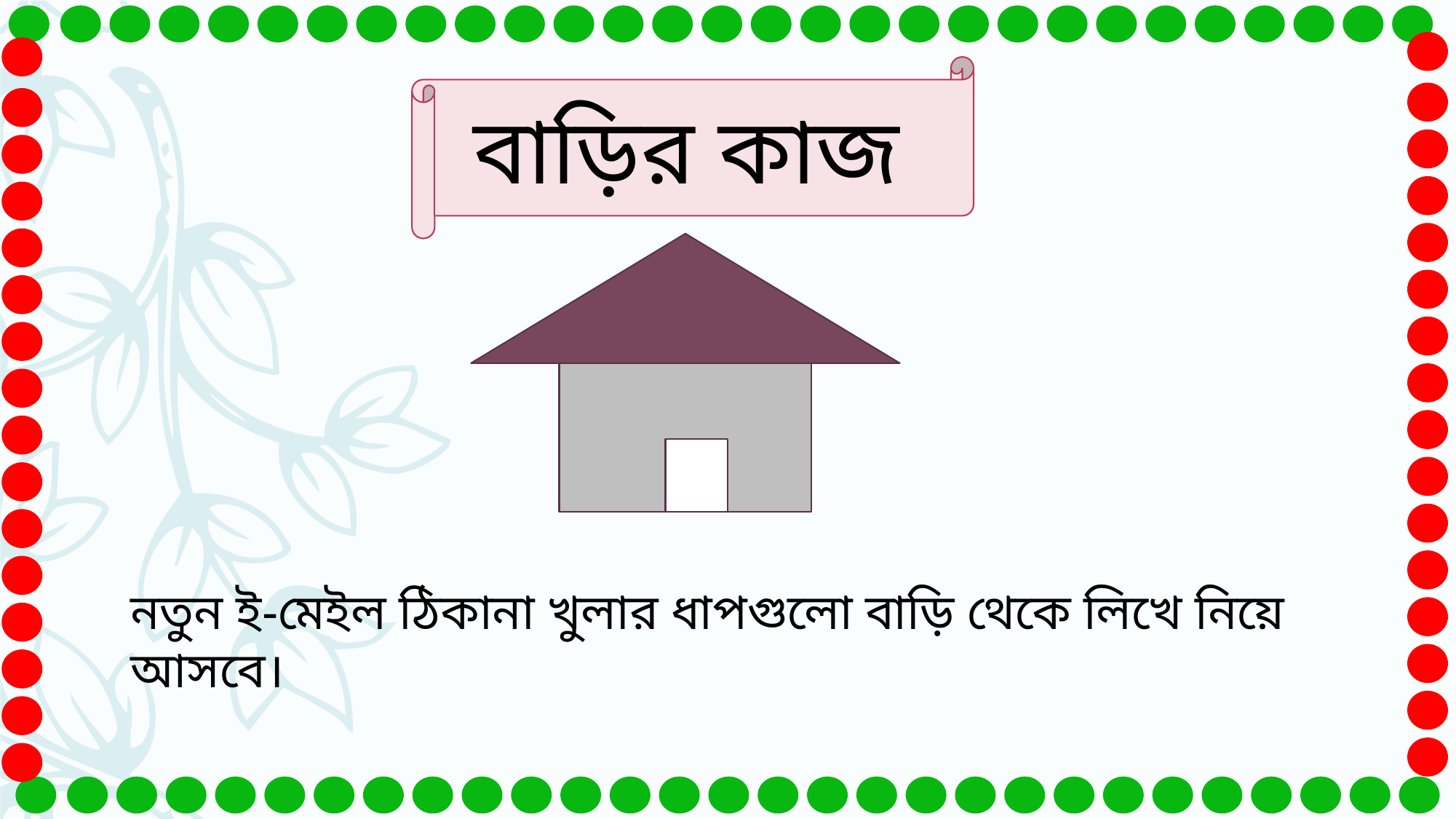

বাড়ির কাজ

নতুন ই-মেইল ঠিকানা খুলার ধাপগুলো বাড়ি থেকে লিখে নিয়ে আসবে।